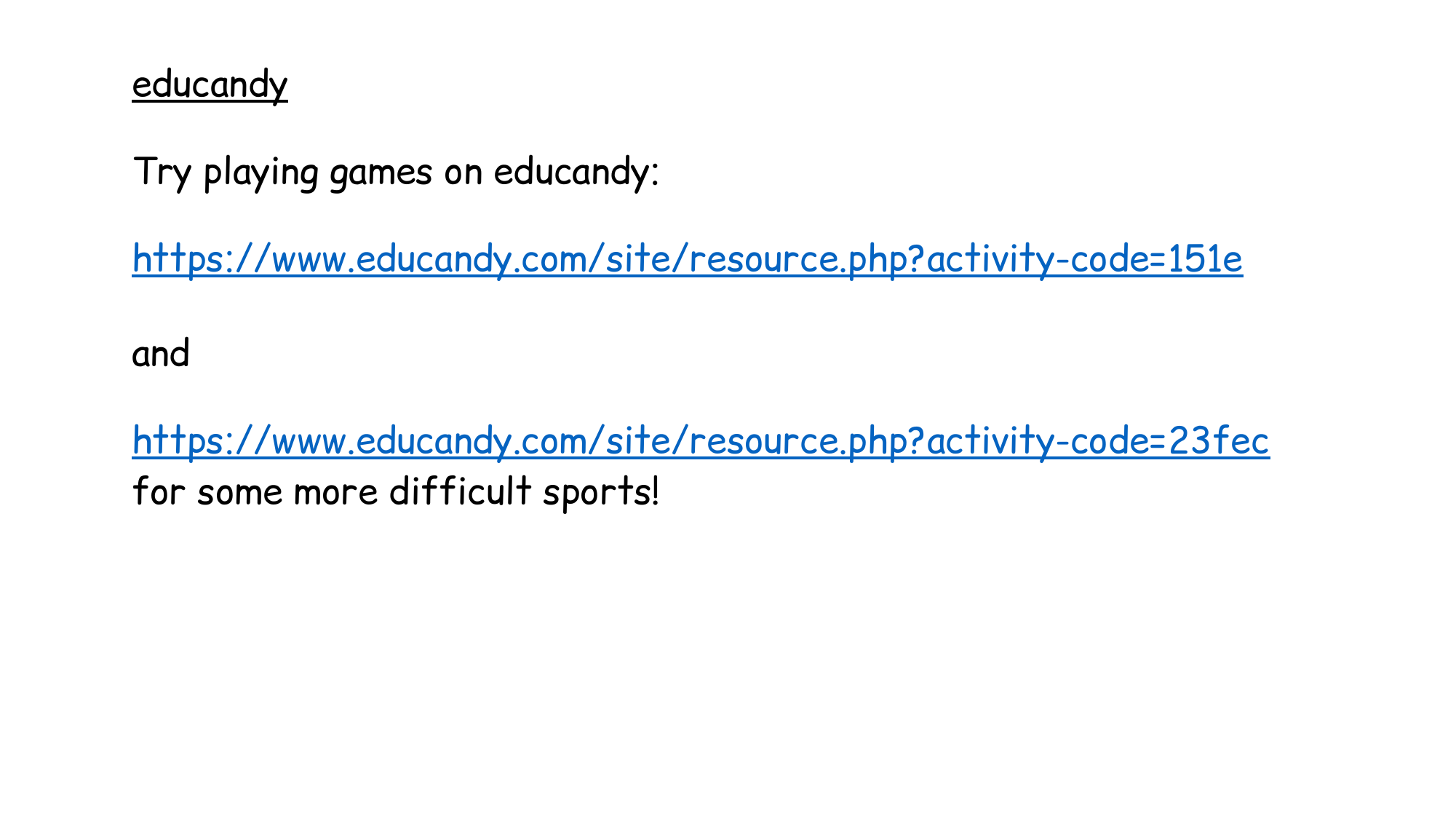

educandy

Try playing games on educandy:

https://www.educandy.com/site/resource.php?activity-code=151e

and

https://www.educandy.com/site/resource.php?activity-code=23fec
for some more difficult sports!